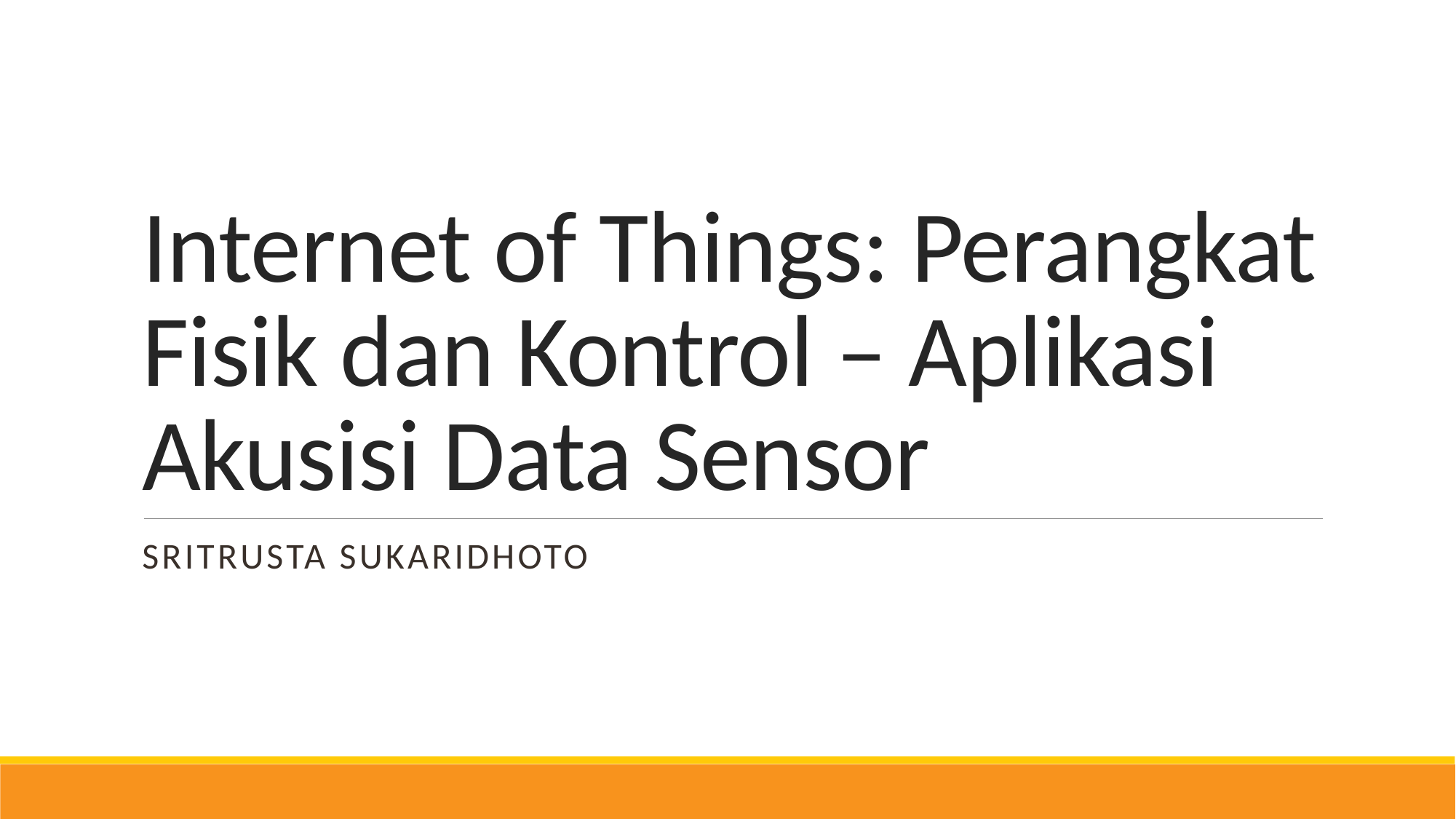

# Internet of Things: Perangkat Fisik dan Kontrol – Aplikasi Akusisi Data Sensor
Sritrusta Sukaridhoto